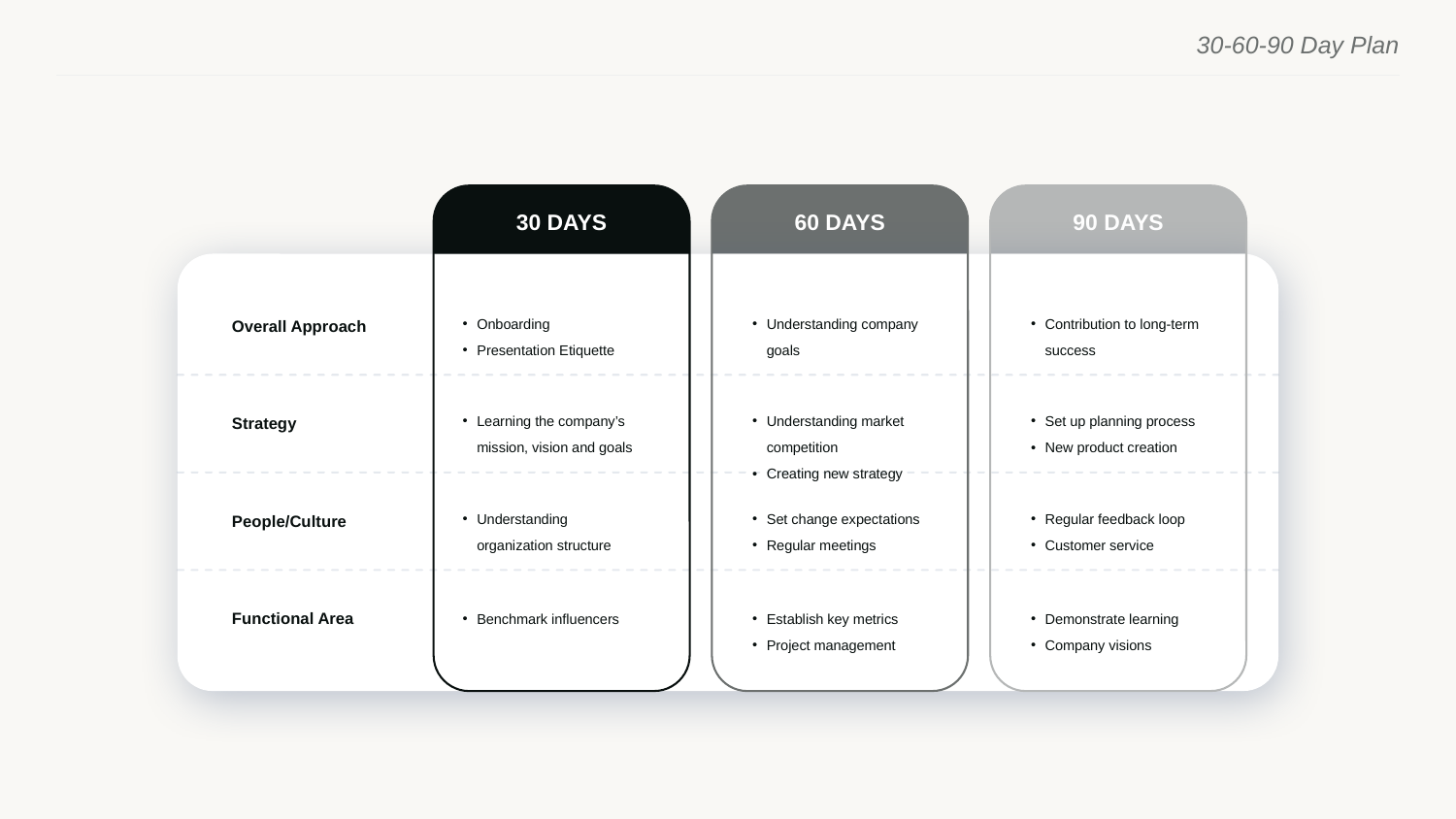

30-60-90 Day Plan

30 DAYS
60 DAYS
90 DAYS

Onboarding
Presentation Etiquette
Understanding company goals
Contribution to long-term success
Overall Approach
Learning the company’s mission, vision and goals

Understanding market competition
Creating new strategy
Set up planning process
New product creation
Strategy
Understanding organization structure

Set change expectations
Regular meetings
Regular feedback loop
Customer service
People/Culture
Benchmark influencers

Establish key metrics
Project management
Demonstrate learning
Company visions
Functional Area